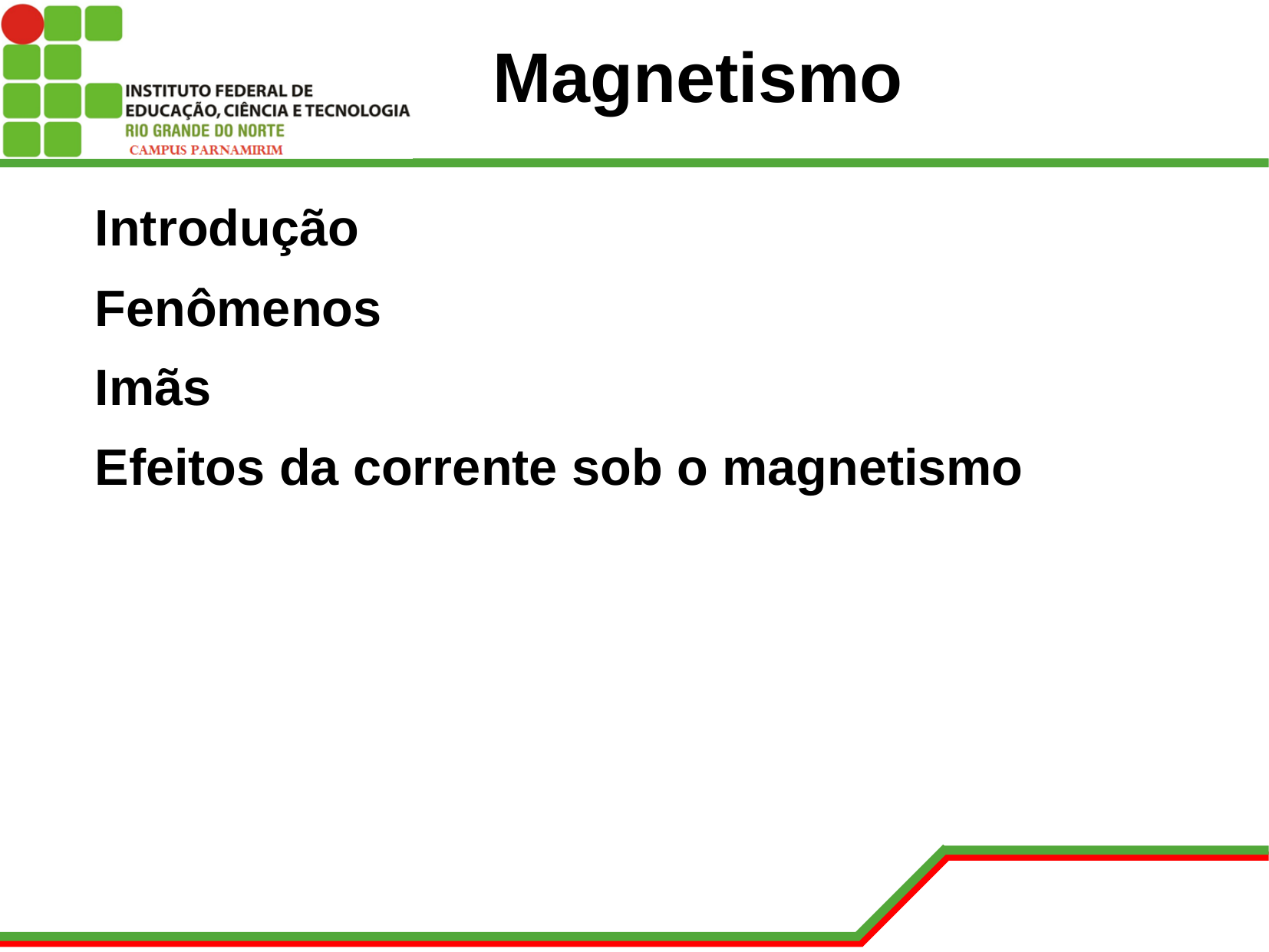

# Magnetismo
Introdução
Fenômenos
Imãs
Efeitos da corrente sob o magnetismo